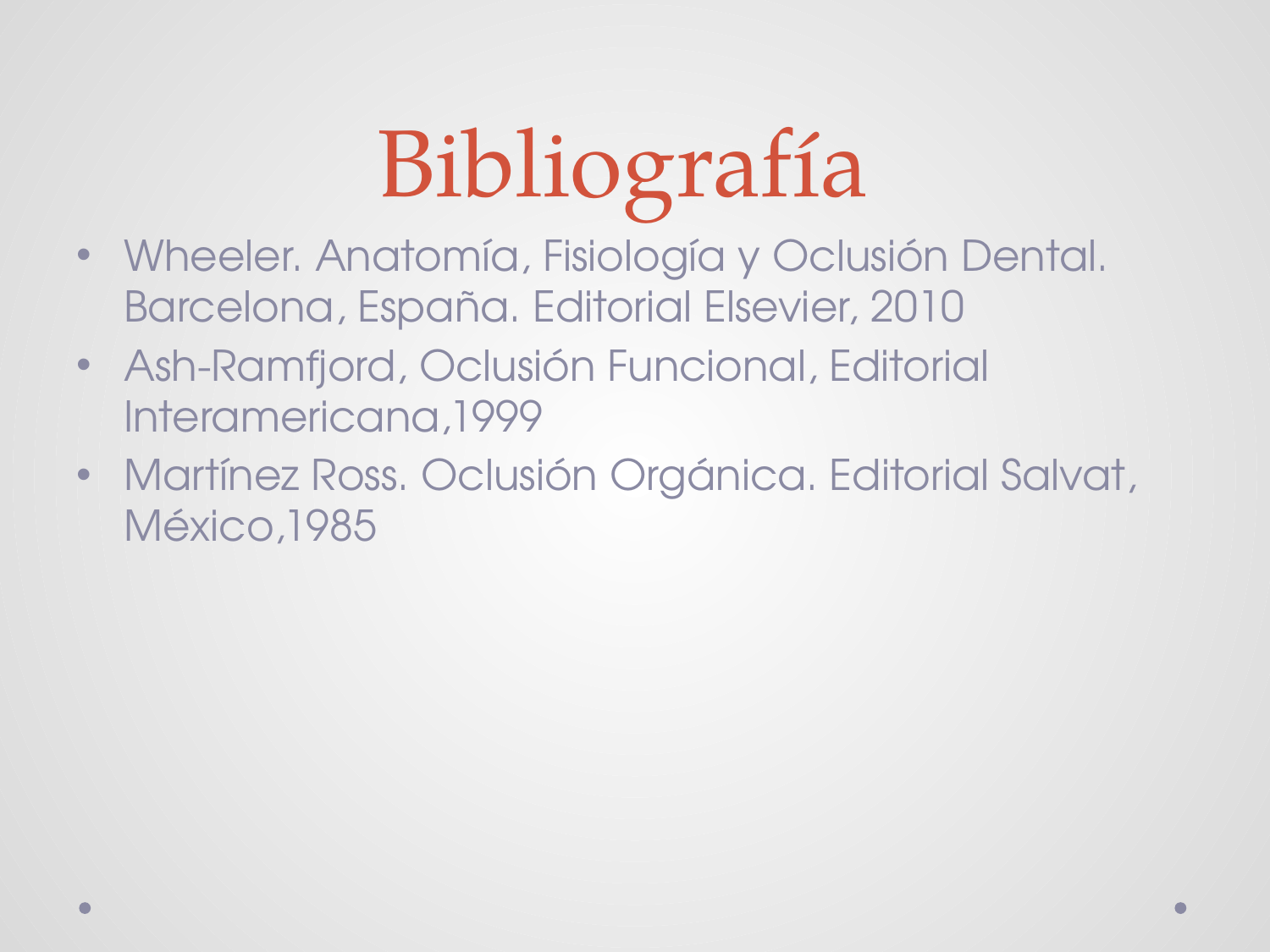

# Bibliografía
Wheeler. Anatomía, Fisiología y Oclusión Dental. Barcelona, España. Editorial Elsevier, 2010
Ash-Ramfjord, Oclusión Funcional, Editorial Interamericana,1999
Martínez Ross. Oclusión Orgánica. Editorial Salvat, México,1985